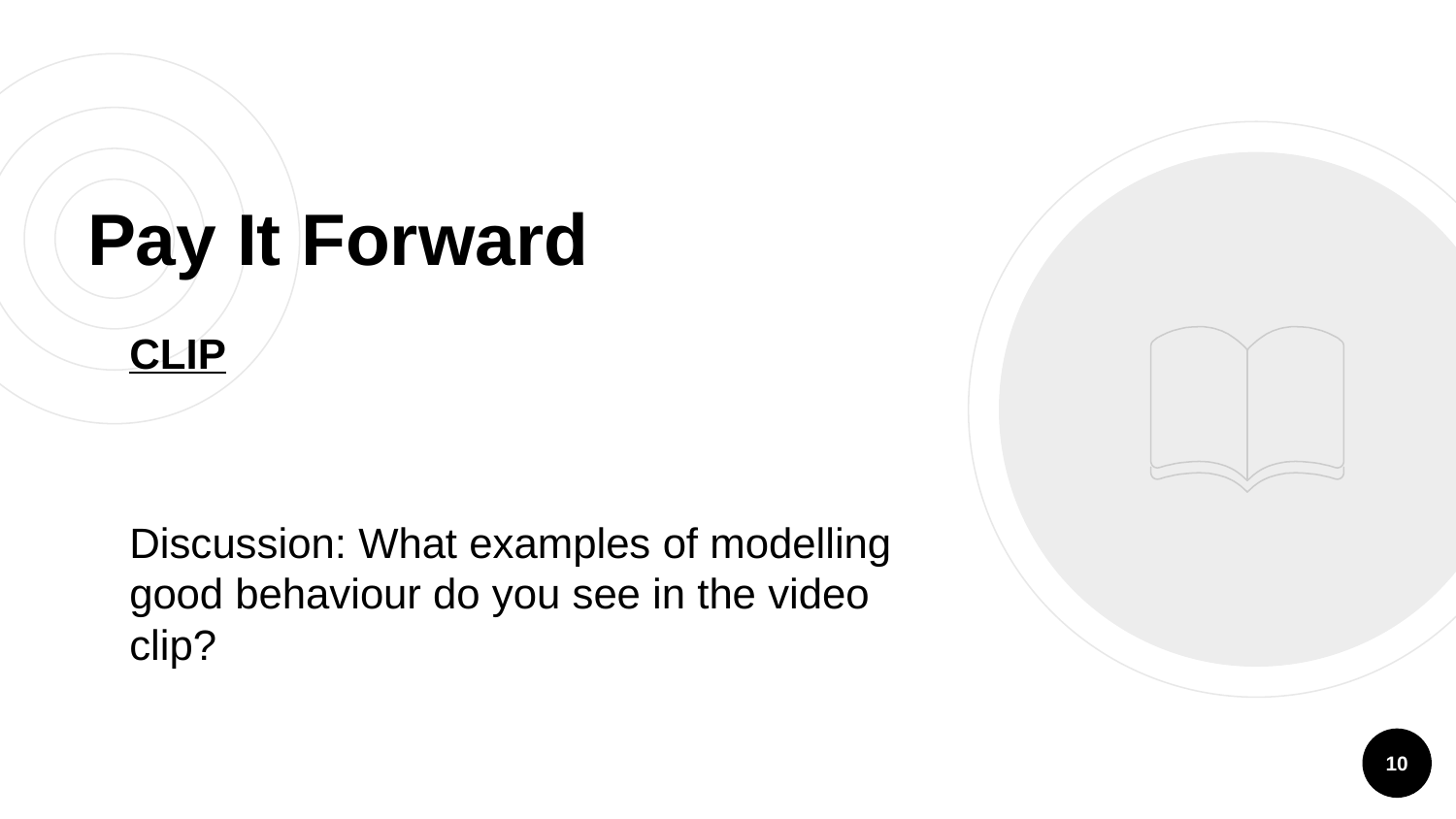

# Pay It Forward
CLIP

Discussion: What examples of modelling good behaviour do you see in the video clip?

10